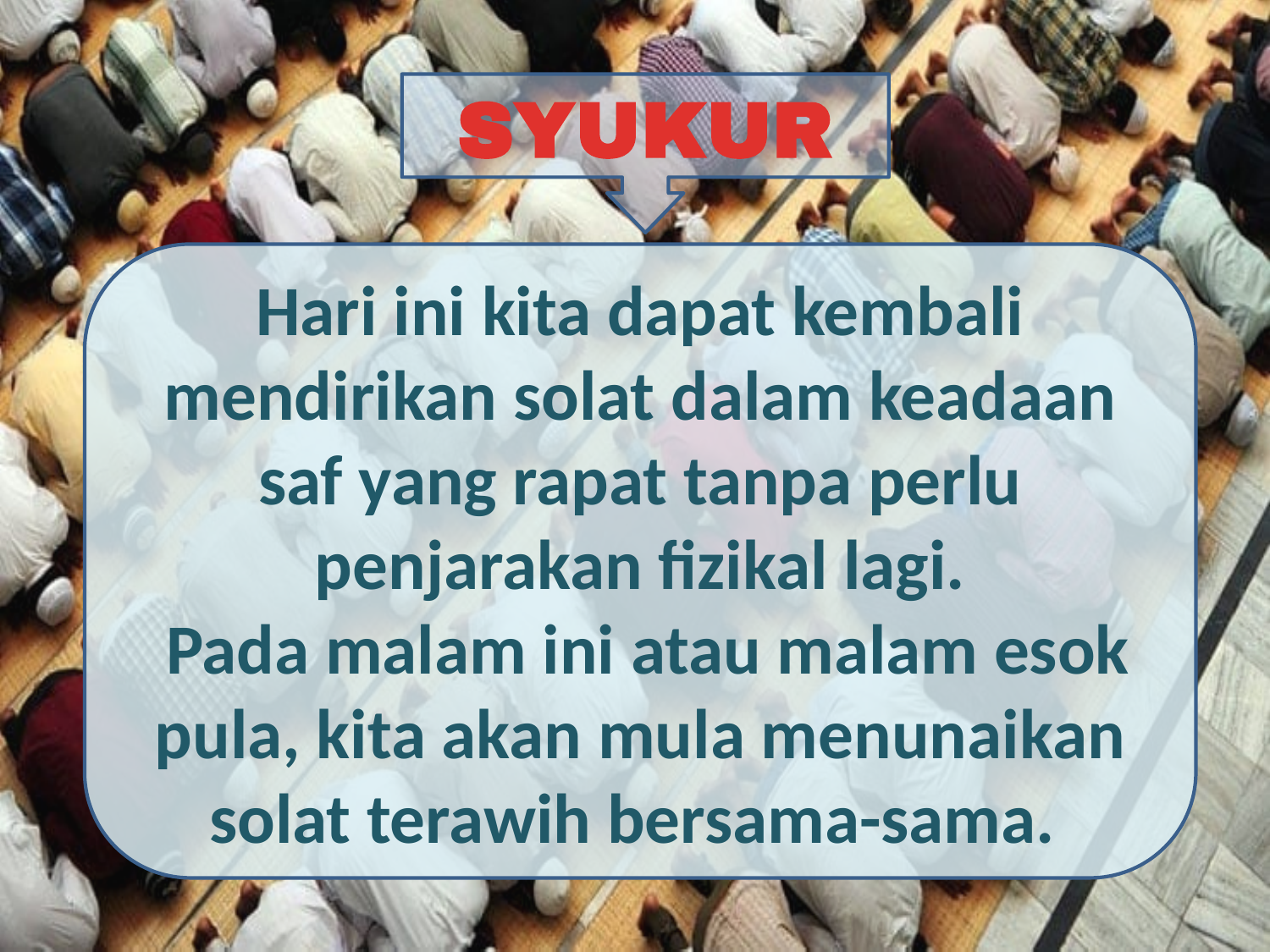

SYUKUR
Hari ini kita dapat kembali mendirikan solat dalam keadaan saf yang rapat tanpa perlu penjarakan fizikal lagi.
 Pada malam ini atau malam esok pula, kita akan mula menunaikan solat terawih bersama-sama.